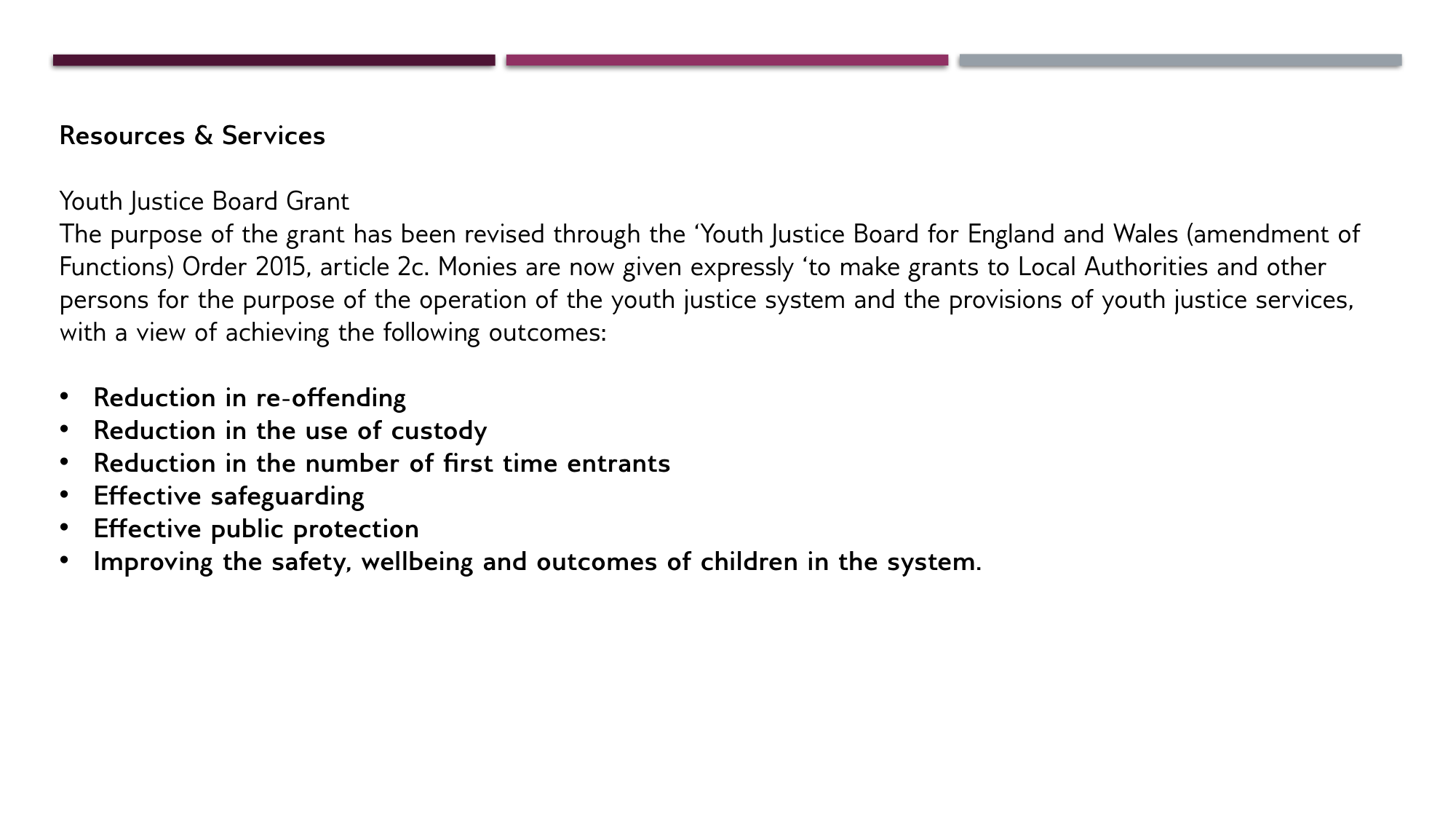

Resources & Services

Youth Justice Board Grant
The purpose of the grant has been revised through the ‘Youth Justice Board for England and Wales (amendment of Functions) Order 2015, article 2c. Monies are now given expressly ‘to make grants to Local Authorities and other persons for the purpose of the operation of the youth justice system and the provisions of youth justice services, with a view of achieving the following outcomes:

Reduction in re-offending
Reduction in the use of custody
Reduction in the number of first time entrants
Effective safeguarding
Effective public protection
Improving the safety, wellbeing and outcomes of children in the system.